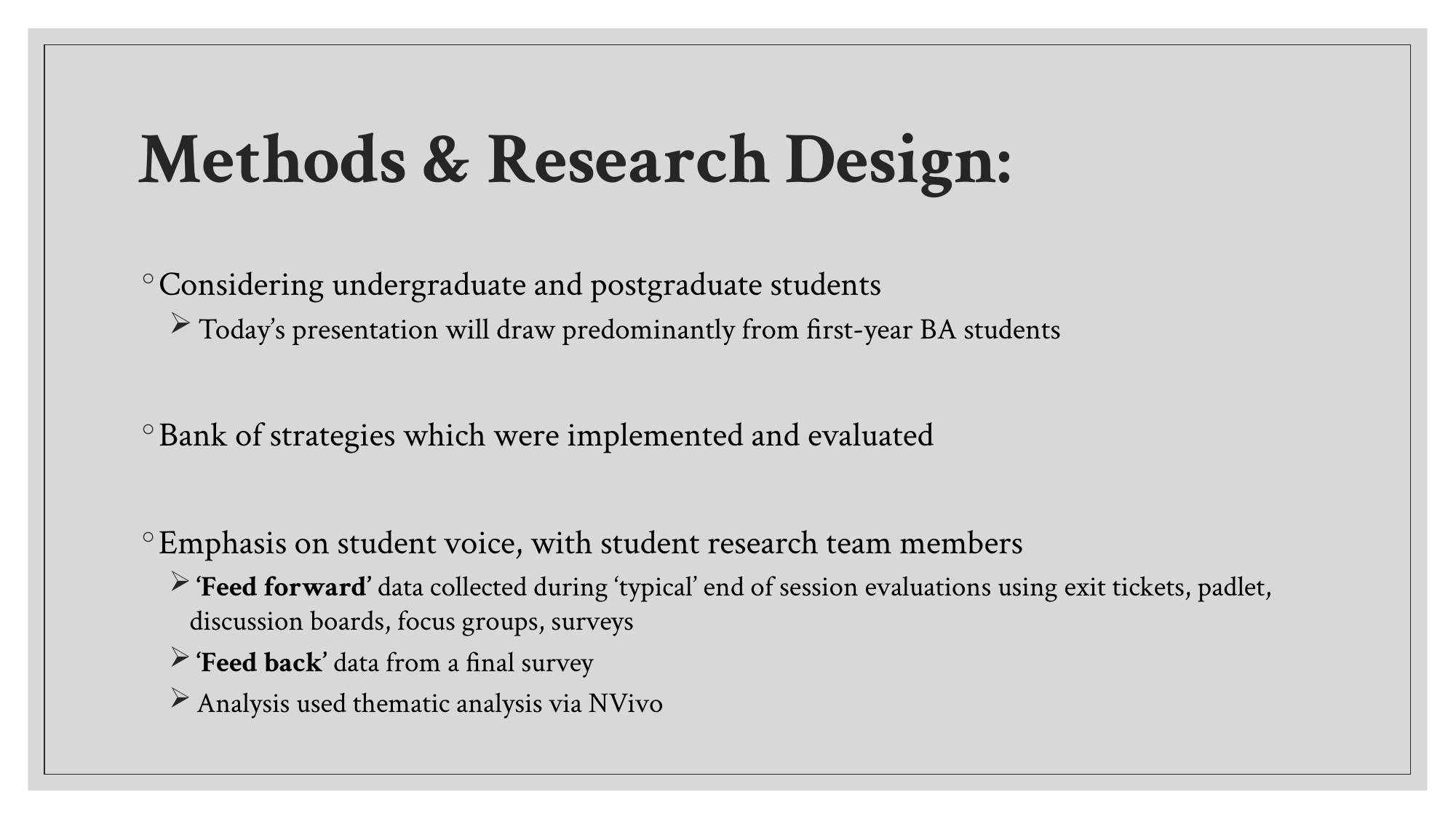

# Methods & Research Design:
Considering undergraduate and postgraduate students
 Today’s presentation will draw predominantly from first-year BA students

Bank of strategies which were implemented and evaluated

Emphasis on student voice, with student research team members
 ‘Feed forward’ data collected during ‘typical’ end of session evaluations using exit tickets, padlet, discussion boards, focus groups, surveys
 ‘Feed back’ data from a final survey
 Analysis used thematic analysis via NVivo